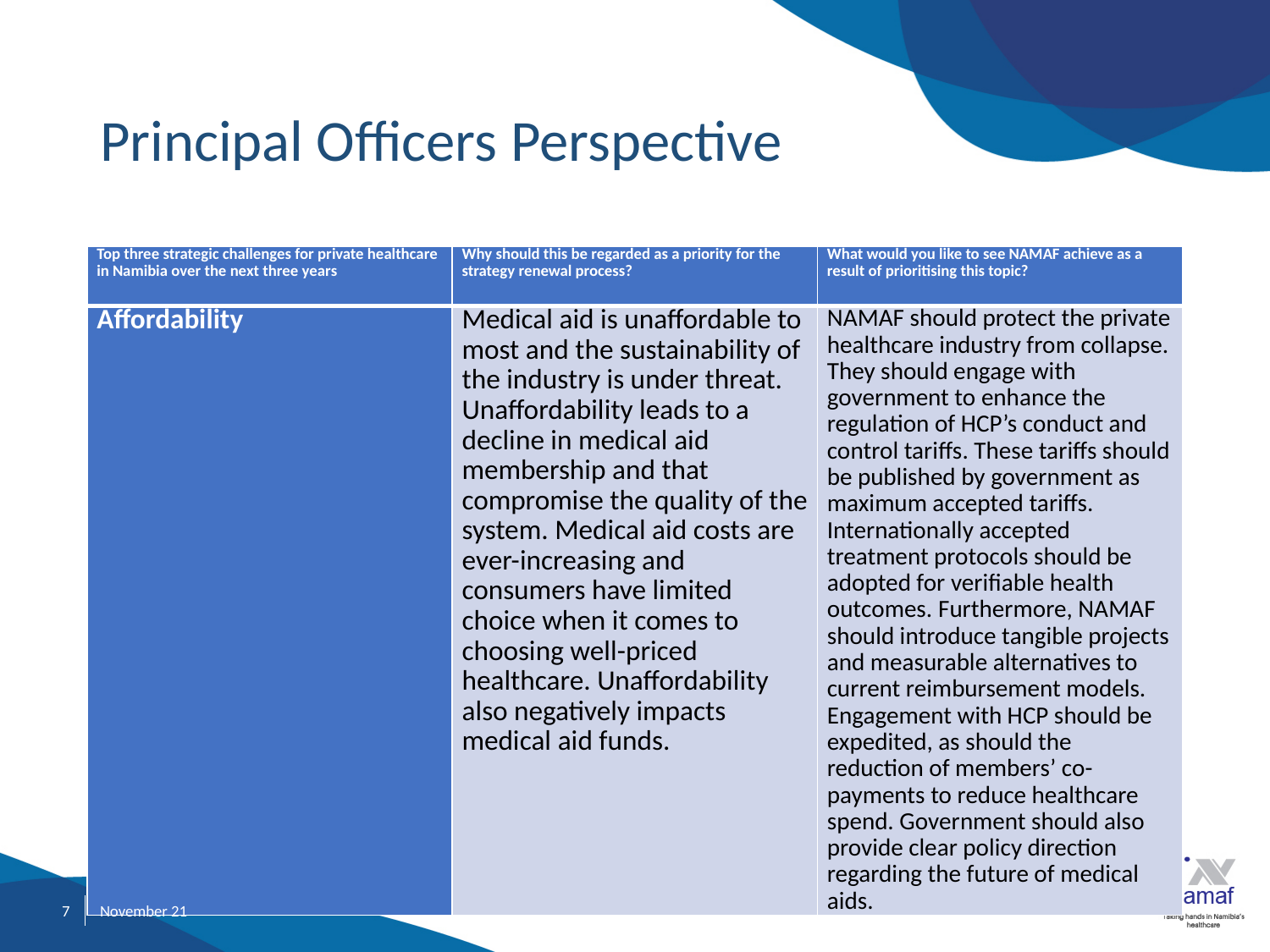

# Principal Officers Perspective
| Top three strategic challenges for private healthcare in Namibia over the next three years | Why should this be regarded as a priority for the strategy renewal process? | What would you like to see NAMAF achieve as a result of prioritising this topic? |
| --- | --- | --- |
| Affordability | Medical aid is unaffordable to most and the sustainability of the industry is under threat. Unaffordability leads to a decline in medical aid membership and that compromise the quality of the system. Medical aid costs are ever-increasing and consumers have limited choice when it comes to choosing well-priced healthcare. Unaffordability also negatively impacts medical aid funds. | NAMAF should protect the private healthcare industry from collapse. They should engage with government to enhance the regulation of HCP’s conduct and control tariffs. These tariffs should be published by government as maximum accepted tariffs. Internationally accepted treatment protocols should be adopted for verifiable health outcomes. Furthermore, NAMAF should introduce tangible projects and measurable alternatives to current reimbursement models. Engagement with HCP should be expedited, as should the reduction of members’ co-payments to reduce healthcare spend. Government should also provide clear policy direction regarding the future of medical aids. |
7
November 21